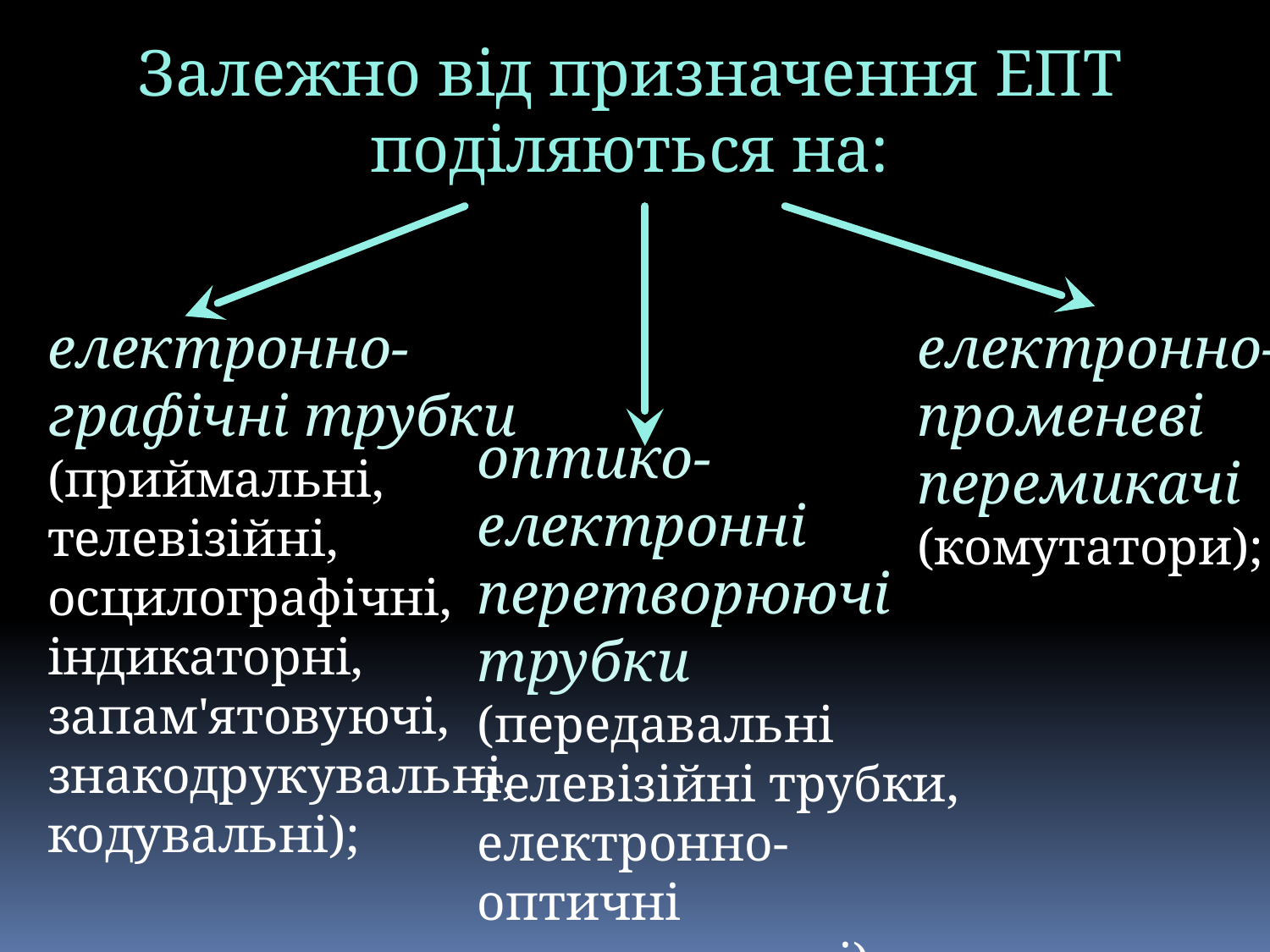

Залежно від призначення ЕПТ поділяються на:
електронно-графічні трубки
(приймальні, телевізійні, осцилографічні, індикаторні, запам'ятовуючі, знакодрукувальні, кодувальні);
електронно-променеві перемикачі (комутатори);
оптико-електронні перетворюючі трубки (передавальні телевізійні трубки, електронно-оптичні перетворювачі);